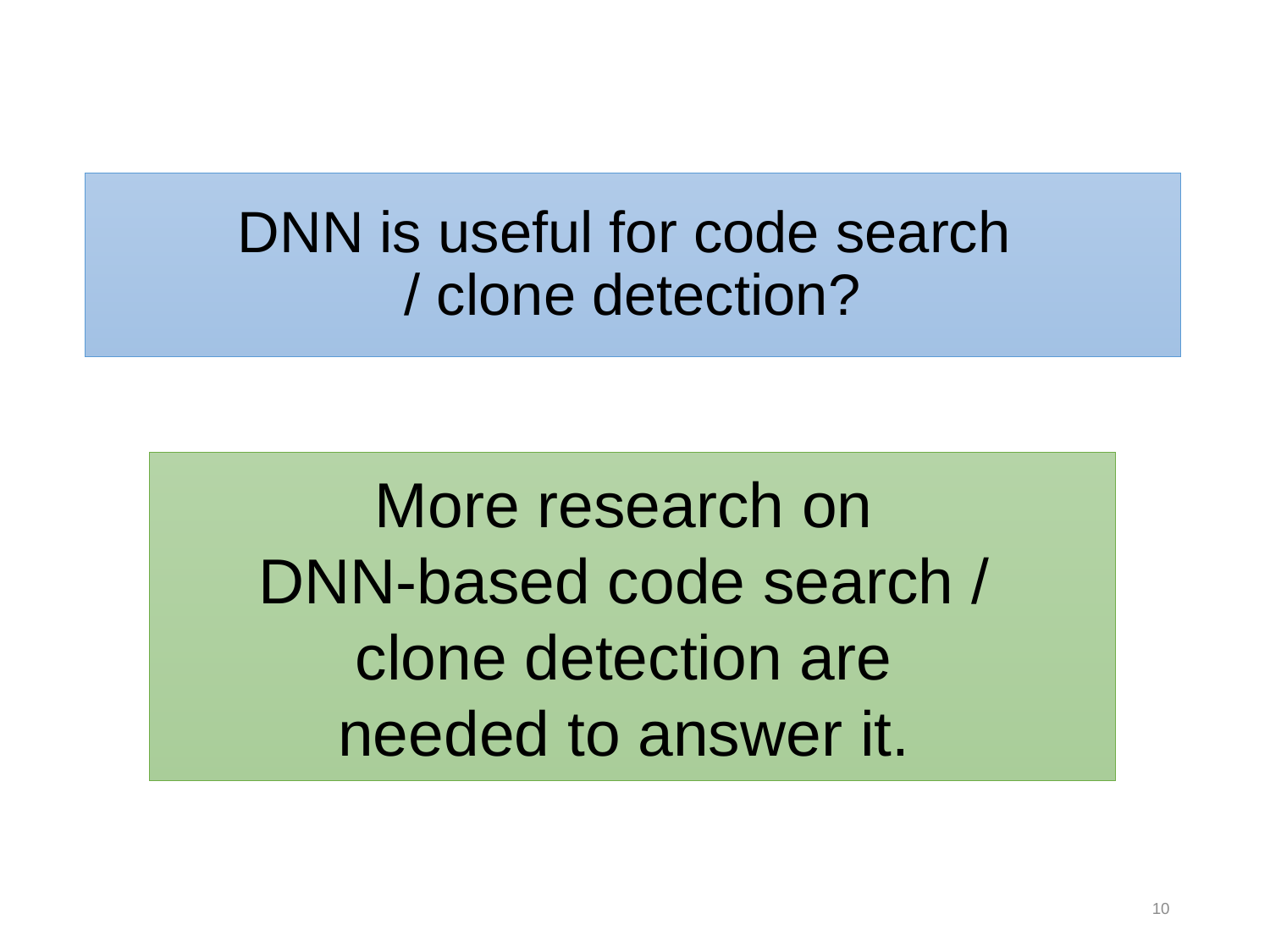

# DNN is useful for code search / clone detection?
More research on
DNN-based code search /
clone detection are
needed to answer it.
10